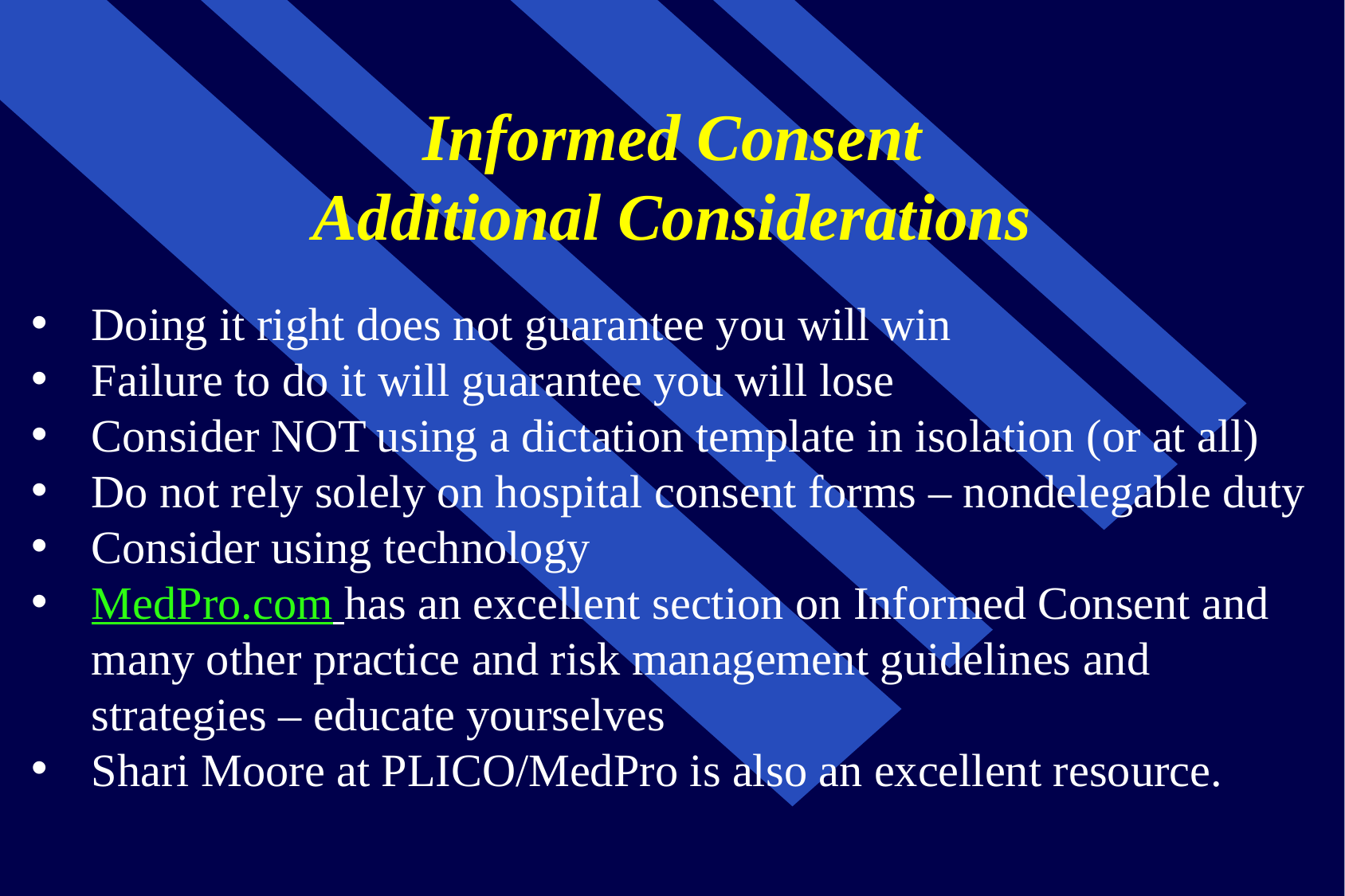

# Informed Consent Additional Considerations
Doing it right does not guarantee you will win
Failure to do it will guarantee you will lose
Consider NOT using a dictation template in isolation (or at all)
Do not rely solely on hospital consent forms – nondelegable duty
Consider using technology
MedPro.com has an excellent section on Informed Consent and many other practice and risk management guidelines and strategies – educate yourselves
Shari Moore at PLICO/MedPro is also an excellent resource.